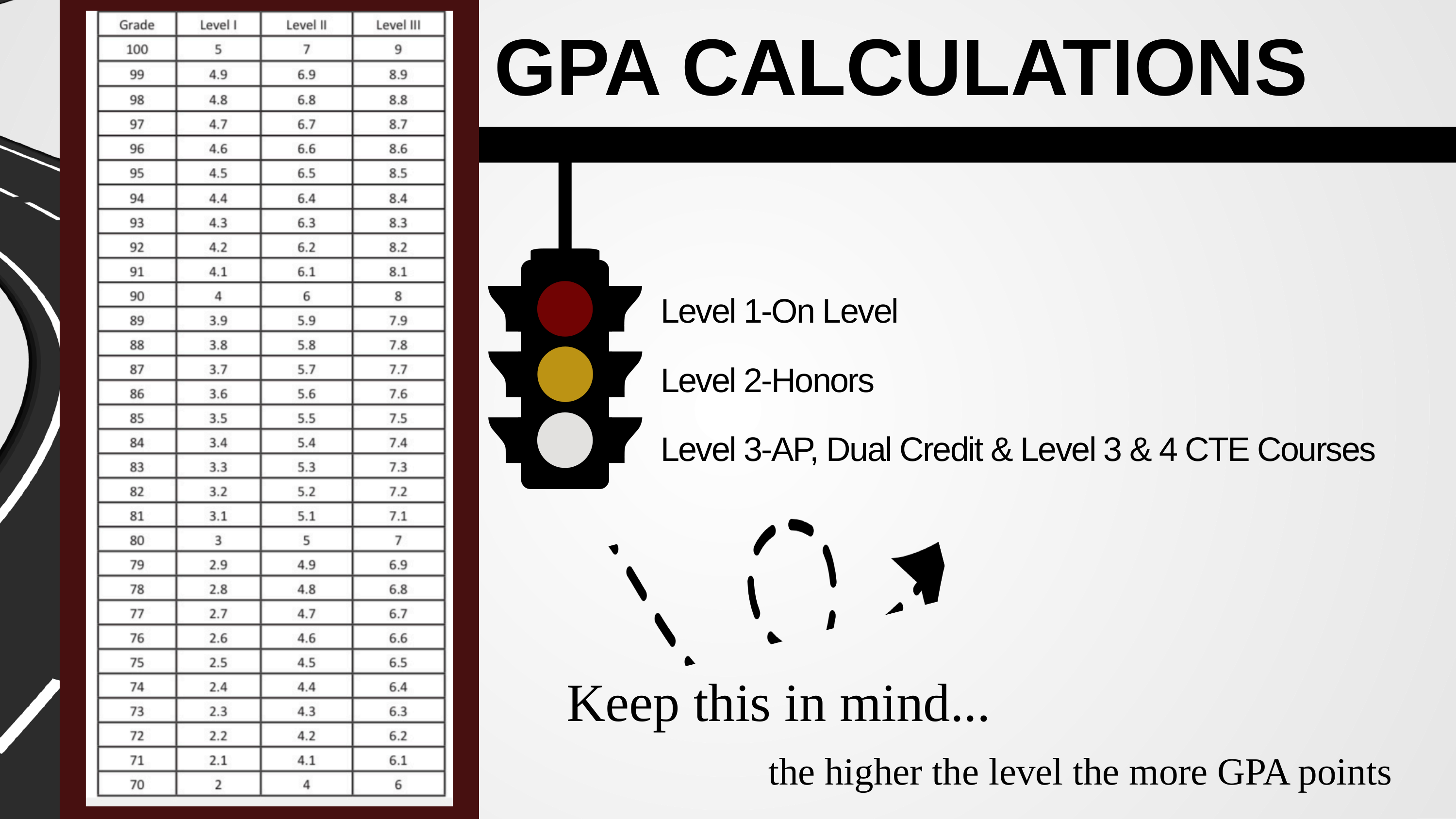

GPA CALCULATIONS

Level 1-On Level
Level 2-Honors
Level 3-AP, Dual Credit & Level 3 & 4 CTE Courses

Keep this in mind...
the higher the level the more GPA points